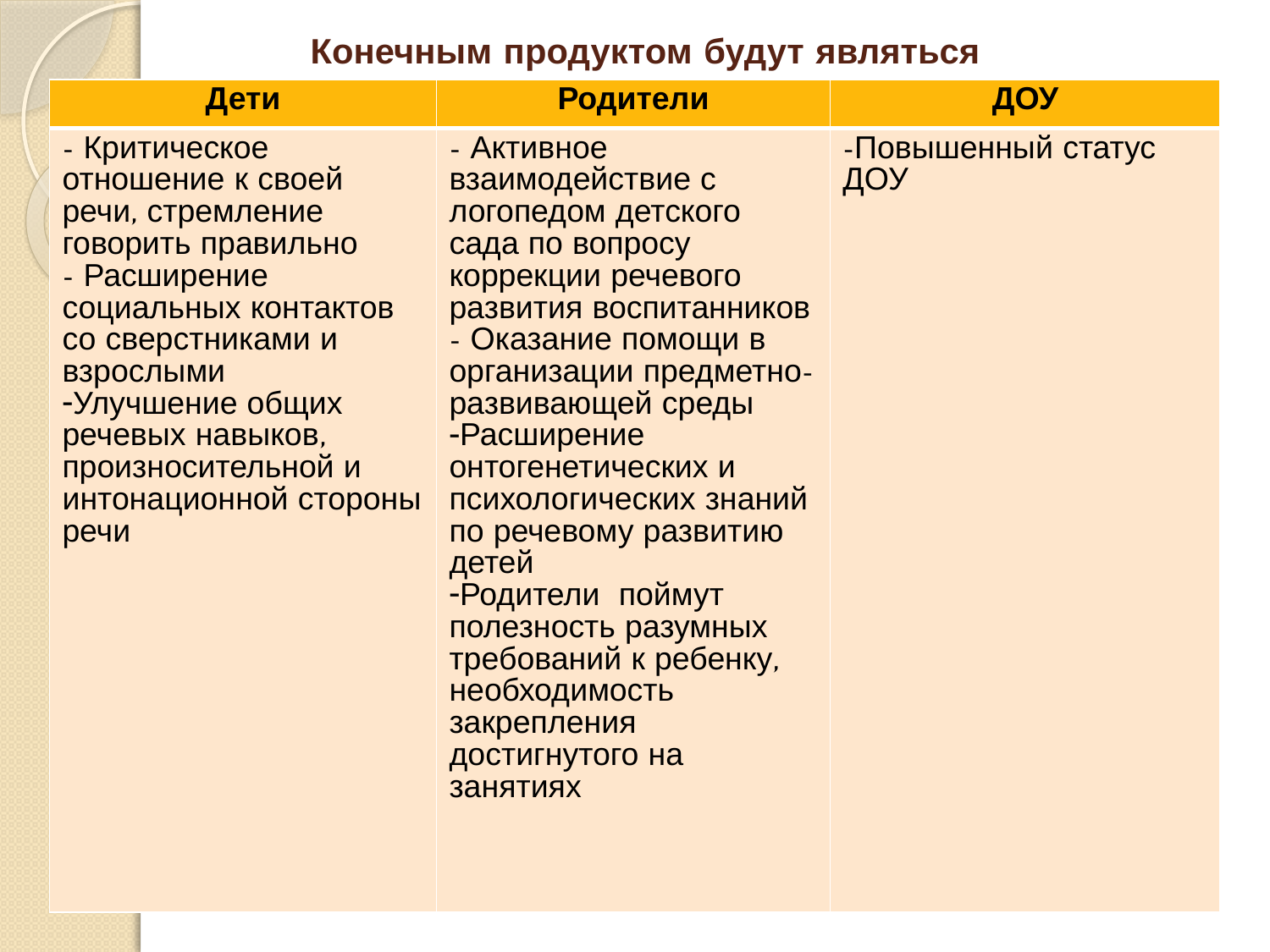

# Конечным продуктом будут являться
| Дети | Родители | ДОУ |
| --- | --- | --- |
| - Критическое отношение к своей речи, стремление говорить правильно - Расширение социальных контактов со сверстниками и взрослыми Улучшение общих речевых навыков, произносительной и интонационной стороны речи | - Активное взаимодействие с логопедом детского сада по вопросу коррекции речевого развития воспитанников - Оказание помощи в организации предметно-развивающей среды Расширение онтогенетических и психологических знаний по речевому развитию детей Родители поймут полезность разумных требований к ребенку, необходимость закрепления достигнутого на занятиях | -Повышенный статус ДОУ |
|  |  |  |
| --- | --- | --- |